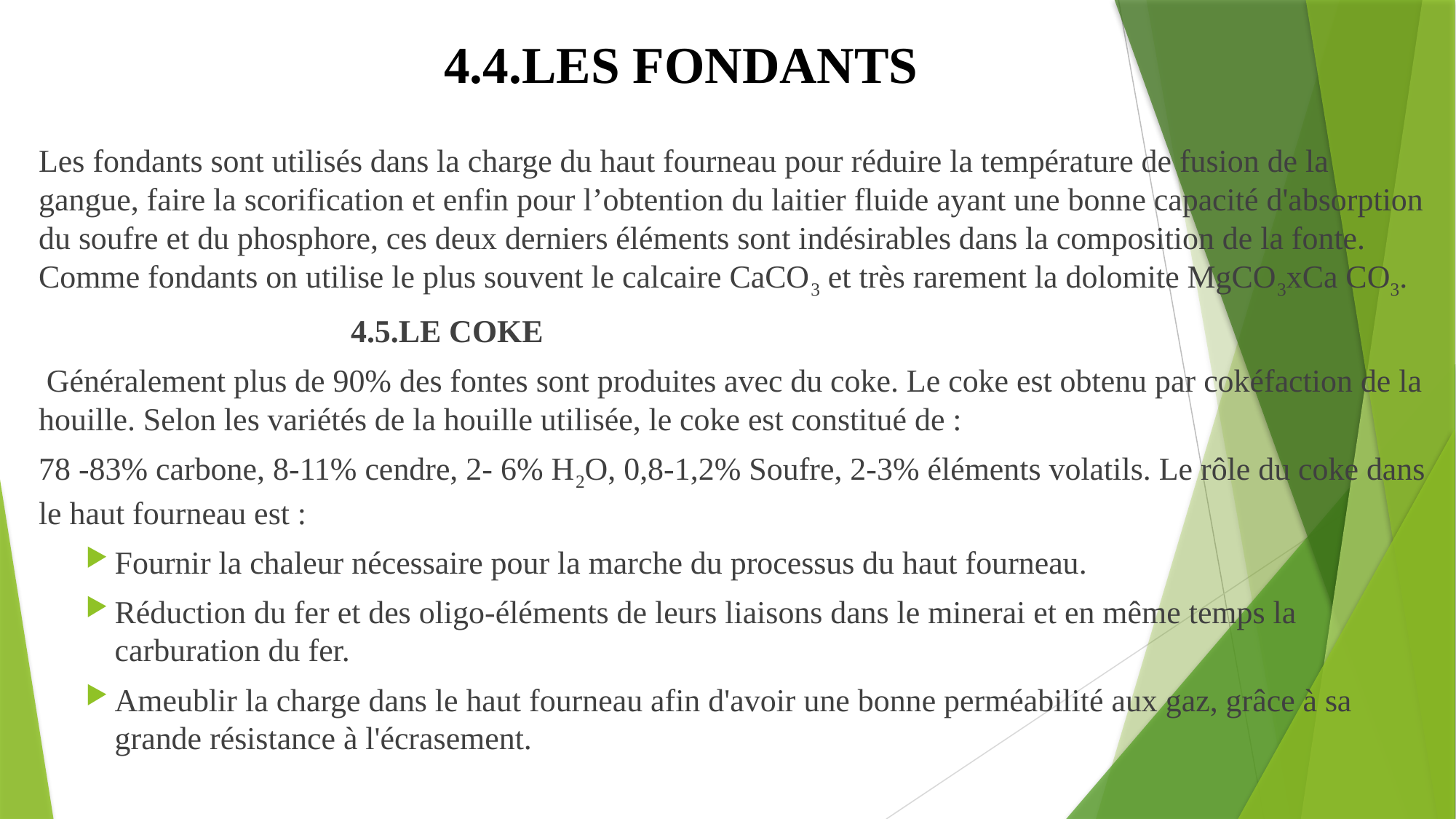

# 4.4.LES FONDANTS

Les fondants sont utilisés dans la charge du haut fourneau pour réduire la température de fusion de la gangue, faire la scorification et enfin pour l’obtention du laitier fluide ayant une bonne capacité d'absorption du soufre et du phosphore, ces deux derniers éléments sont indésirables dans la composition de la fonte. Comme fondants on utilise le plus souvent le calcaire CaCO3 et très rarement la dolomite MgCO3xCa CO3.
                                       4.5.LE COKE
 Généralement plus de 90% des fontes sont produites avec du coke. Le coke est obtenu par cokéfaction de la houille. Selon les variétés de la houille utilisée, le coke est constitué de :
78 -83% carbone, 8-11% cendre, 2- 6% H2O, 0,8-1,2% Soufre, 2-3% éléments volatils. Le rôle du coke dans le haut fourneau est :
Fournir la chaleur nécessaire pour la marche du processus du haut fourneau.
Réduction du fer et des oligo-éléments de leurs liaisons dans le minerai et en même temps la carburation du fer.
Ameublir la charge dans le haut fourneau afin d'avoir une bonne perméabilité aux gaz, grâce à sa grande résistance à l'écrasement.